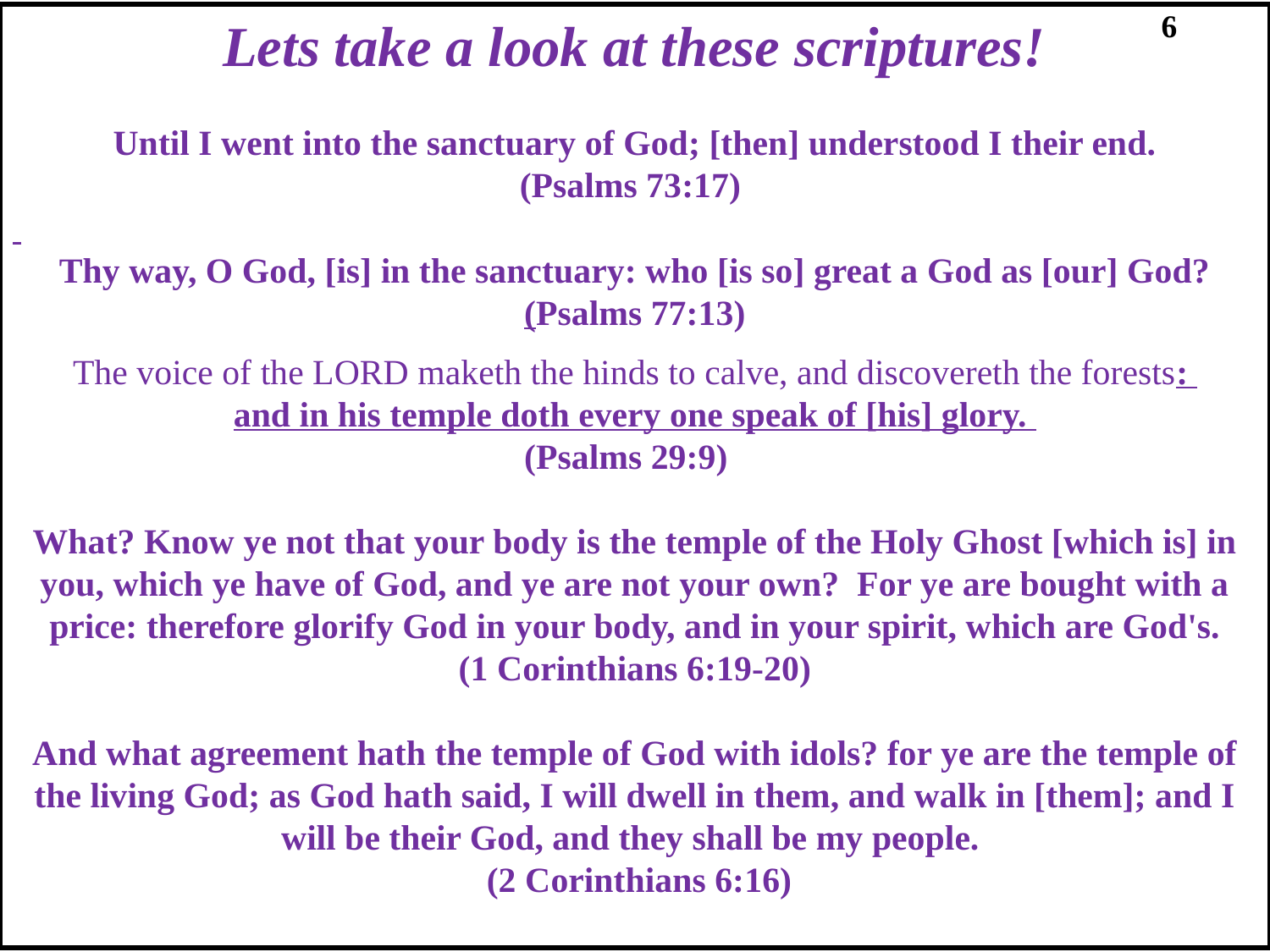

6
Lets take a look at these scriptures!

Until I went into the sanctuary of God; [then] understood I their end.
(Psalms 73:17)

Thy way, O God, [is] in the sanctuary: who [is so] great a God as [our] God? (Psalms 77:13)

The voice of the LORD maketh the hinds to calve, and discovereth the forests:
and in his temple doth every one speak of [his] glory.
(Psalms 29:9)

What? Know ye not that your body is the temple of the Holy Ghost [which is] in you, which ye have of God, and ye are not your own?  For ye are bought with a price: therefore glorify God in your body, and in your spirit, which are God's.
(1 Corinthians 6:19-20)

And what agreement hath the temple of God with idols? for ye are the temple of the living God; as God hath said, I will dwell in them, and walk in [them]; and I will be their God, and they shall be my people.
 (2 Corinthians 6:16)